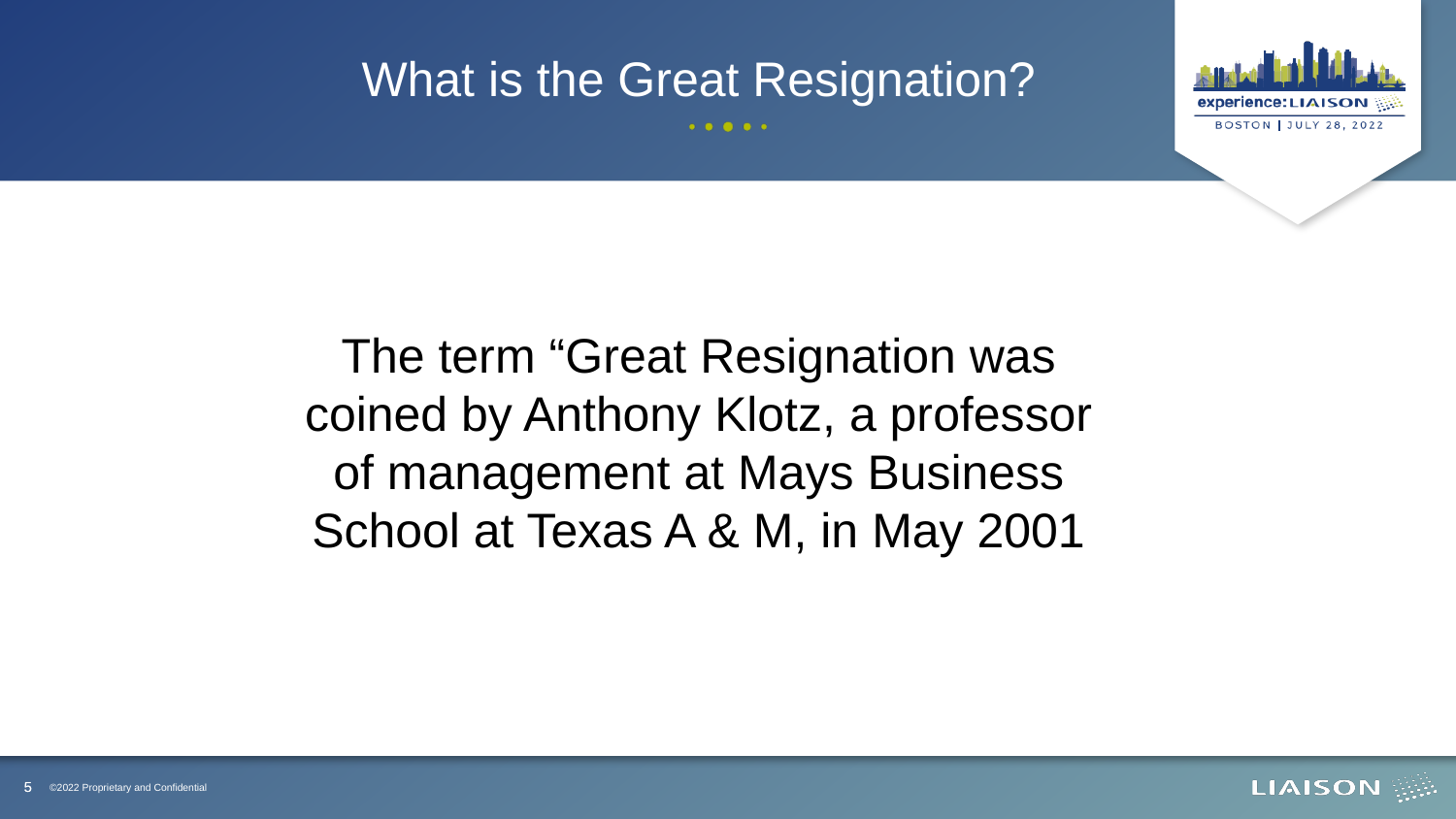

What is the Great Resignation?
The term “Great Resignation was coined by Anthony Klotz, a professor of management at Mays Business School at Texas A & M, in May 2001